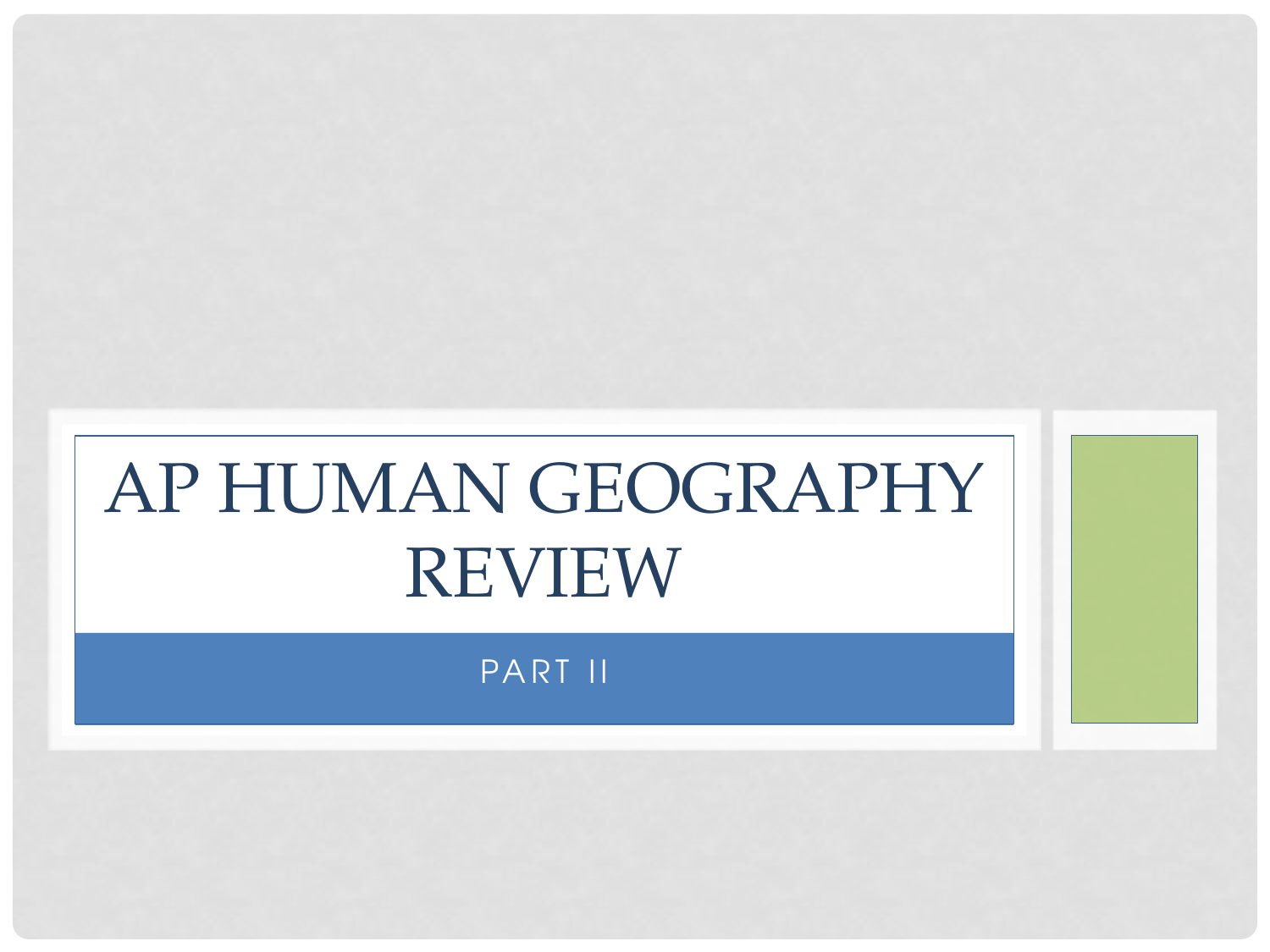

# AP Human Geography Review
Part II